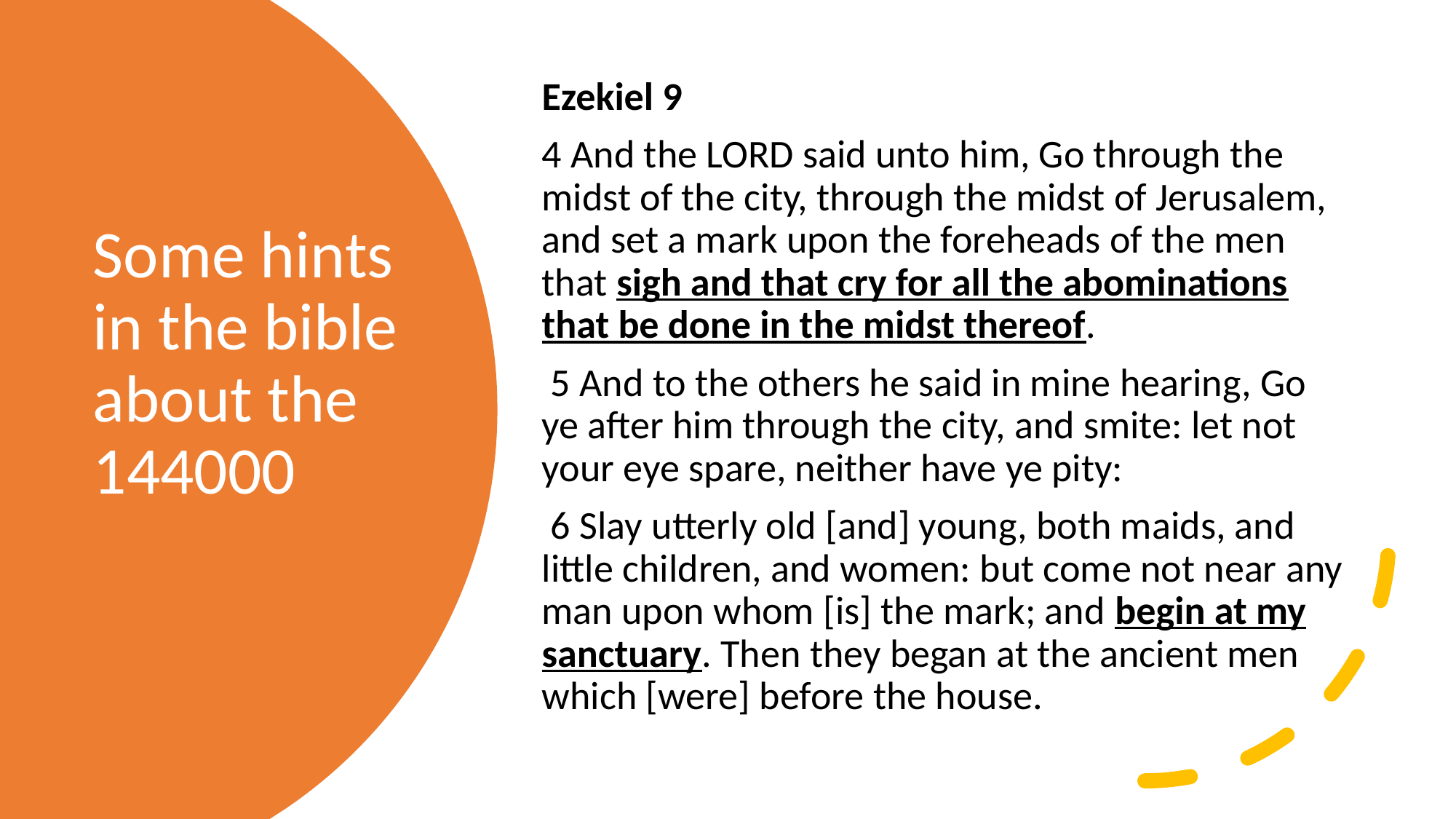

Ezekiel 9
4 And the LORD said unto him, Go through the midst of the city, through the midst of Jerusalem, and set a mark upon the foreheads of the men that sigh and that cry for all the abominations that be done in the midst thereof.
 5 And to the others he said in mine hearing, Go ye after him through the city, and smite: let not your eye spare, neither have ye pity:
 6 Slay utterly old [and] young, both maids, and little children, and women: but come not near any man upon whom [is] the mark; and begin at my sanctuary. Then they began at the ancient men which [were] before the house.

# Some hints in the bible about the 144000